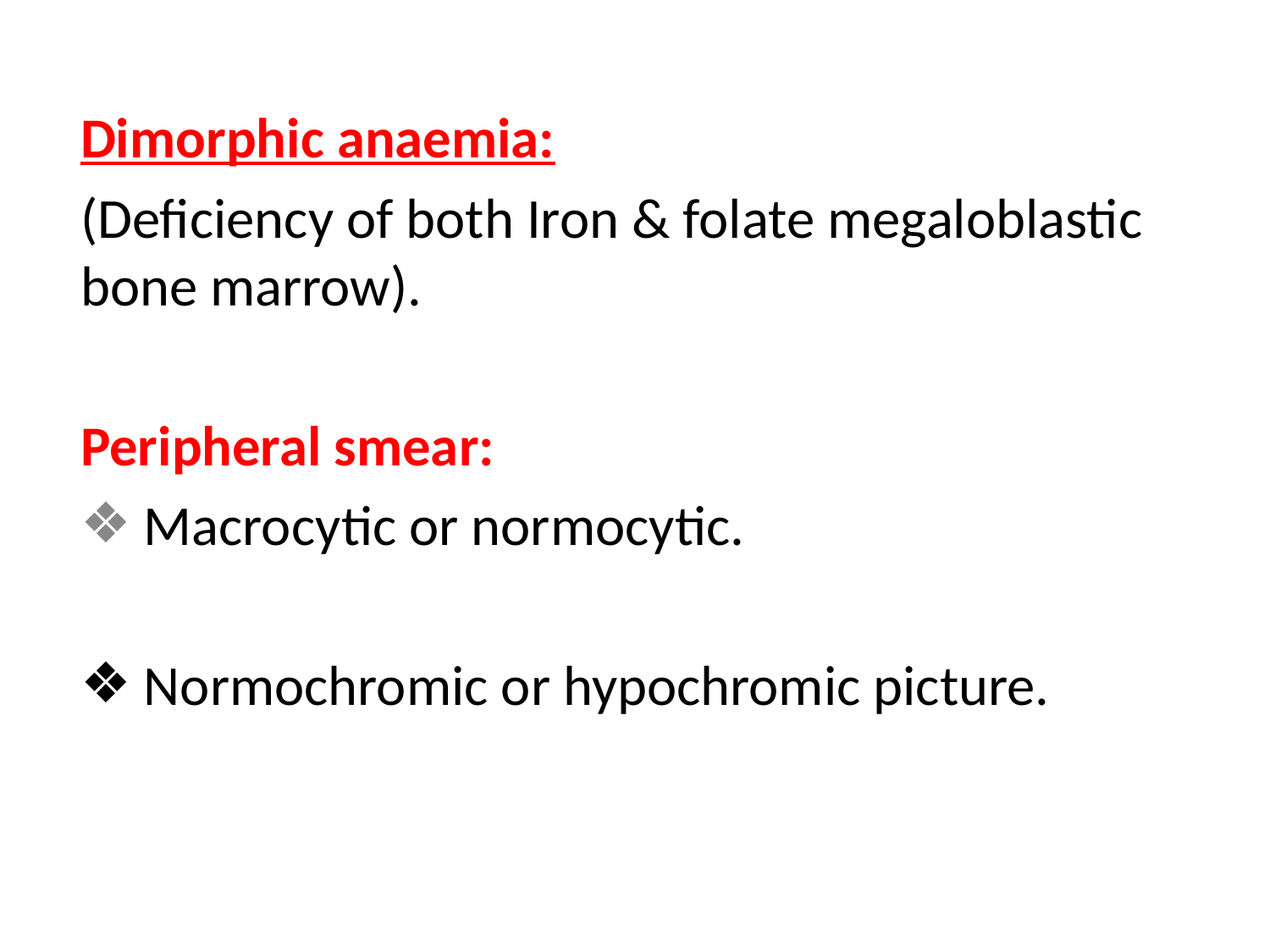

Dimorphic anaemia:
(Deficiency of both Iron & folate megaloblastic bone marrow).

Peripheral smear:
 Macrocytic or normocytic.

 Normochromic or hypochromic picture.